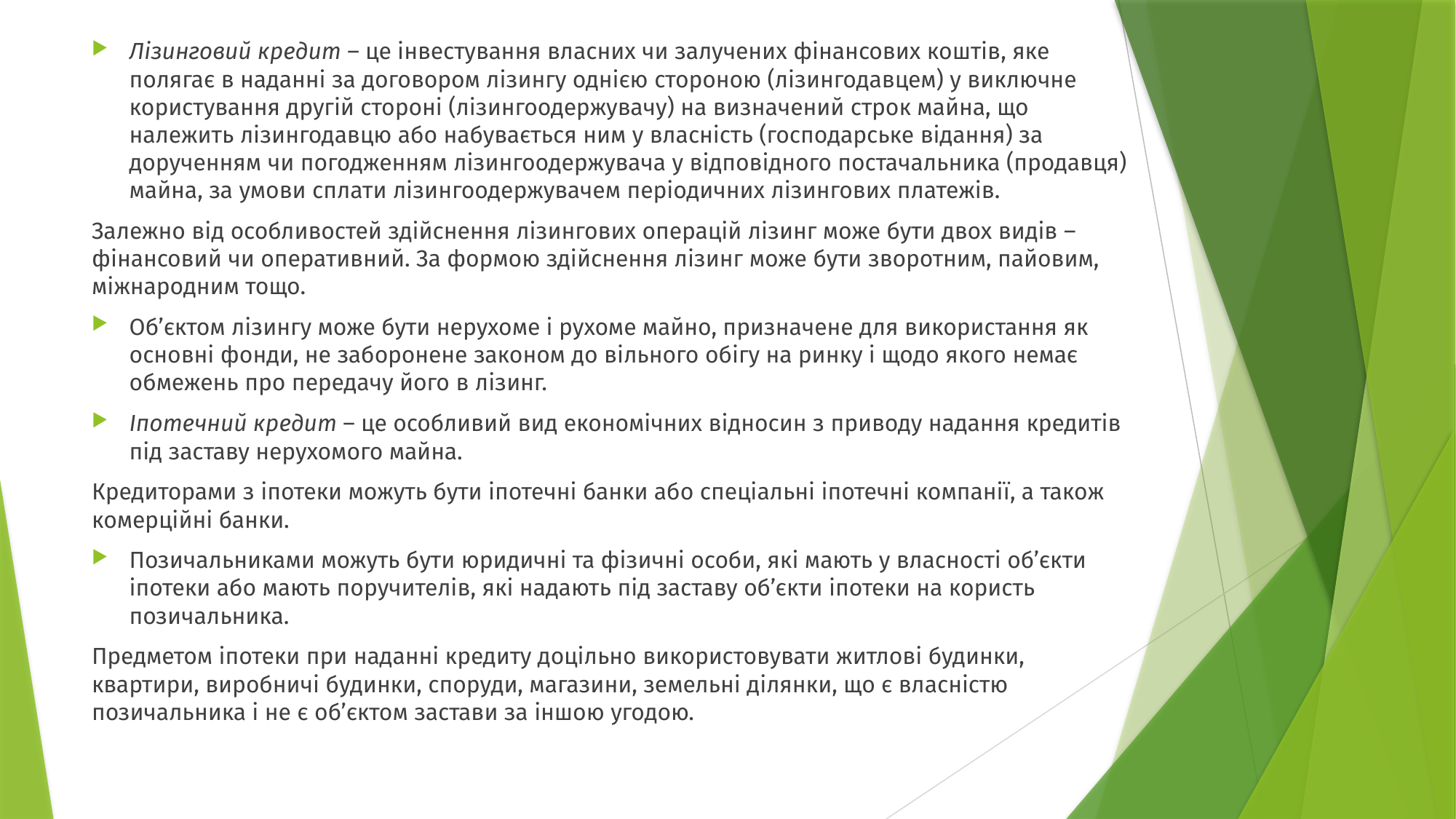

Лізинговий кредит – це інвестування власних чи залучених фінансових коштів, яке полягає в наданні за договором лізингу однією стороною (лізингодавцем) у виключне користування другій стороні (лізингоодержувачу) на визначений строк майна, що належить лізингодавцю або набувається ним у власність (господарське відання) за дорученням чи погодженням лізингоодержувача у відповідного постачальника (продавця) майна, за умови сплати лізингоодержувачем періодичних лізингових платежів.
Залежно від особливостей здійснення лізингових операцій лізинг може бути двох видів – фінансовий чи оперативний. За формою здійснення лізинг може бути зворотним, пайовим, міжнародним тощо.
Об’єктом лізингу може бути нерухоме і рухоме майно, призначене для використання як основні фонди, не заборонене законом до вільного обігу на ринку і щодо якого немає обмежень про передачу його в лізинг.
Іпотечний кредит – це особливий вид економічних відносин з приводу надання кредитів під заставу нерухомого майна.
Кредиторами з іпотеки можуть бути іпотечні банки або спеціальні іпотечні компанії, а також комерційні банки.
Позичальниками можуть бути юридичні та фізичні особи, які мають у власності об’єкти іпотеки або мають поручителів, які надають під заставу об’єкти іпотеки на користь позичальника.
Предметом іпотеки при наданні кредиту доцільно використовувати житлові будинки, квартири, виробничі будинки, споруди, магазини, земельні ділянки, що є власністю позичальника і не є об’єктом застави за іншою угодою.